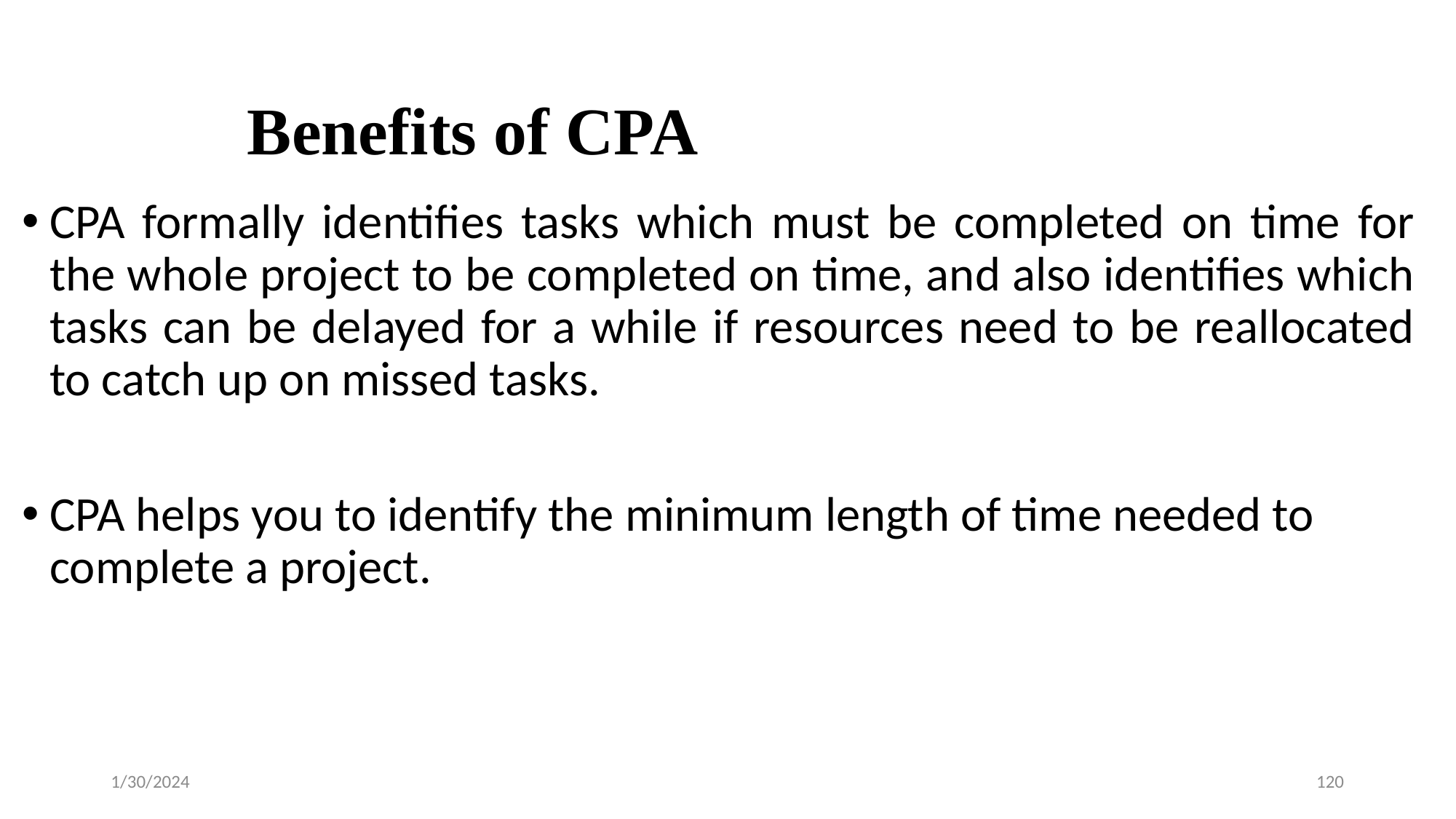

# Benefits of CPA
CPA formally identifies tasks which must be completed on time for the whole project to be completed on time, and also identifies which tasks can be delayed for a while if resources need to be reallocated to catch up on missed tasks.

CPA helps you to identify the minimum length of time needed to complete a project.

1/30/2024

120